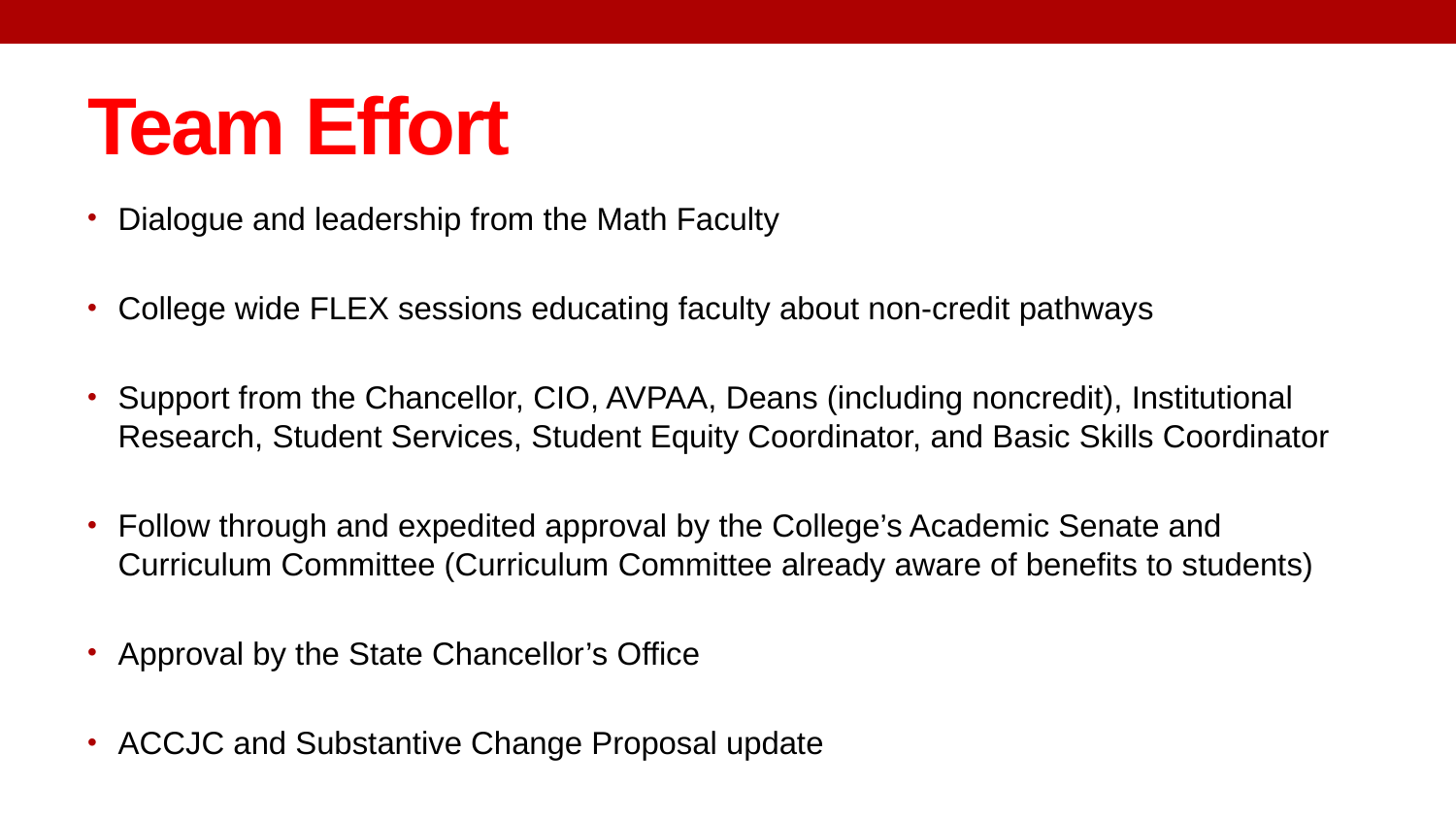

# Team Effort
Dialogue and leadership from the Math Faculty

College wide FLEX sessions educating faculty about non-credit pathways

Support from the Chancellor, CIO, AVPAA, Deans (including noncredit), Institutional Research, Student Services, Student Equity Coordinator, and Basic Skills Coordinator

Follow through and expedited approval by the College’s Academic Senate and Curriculum Committee (Curriculum Committee already aware of benefits to students)

Approval by the State Chancellor’s Office

ACCJC and Substantive Change Proposal update